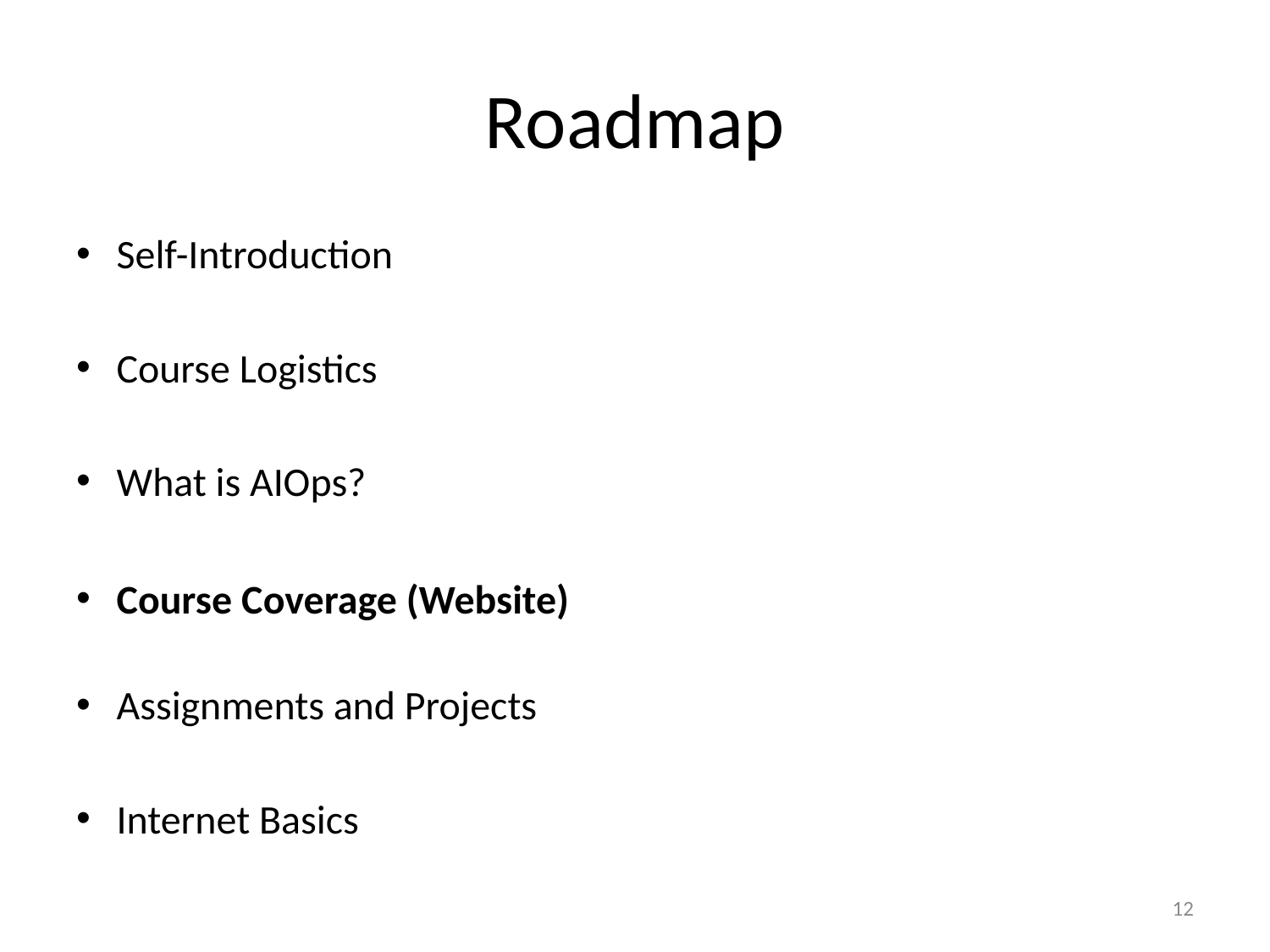

# Roadmap
Self-Introduction

Course Logistics

What is AIOps?

Course Coverage (Website)

Assignments and Projects

Internet Basics
12